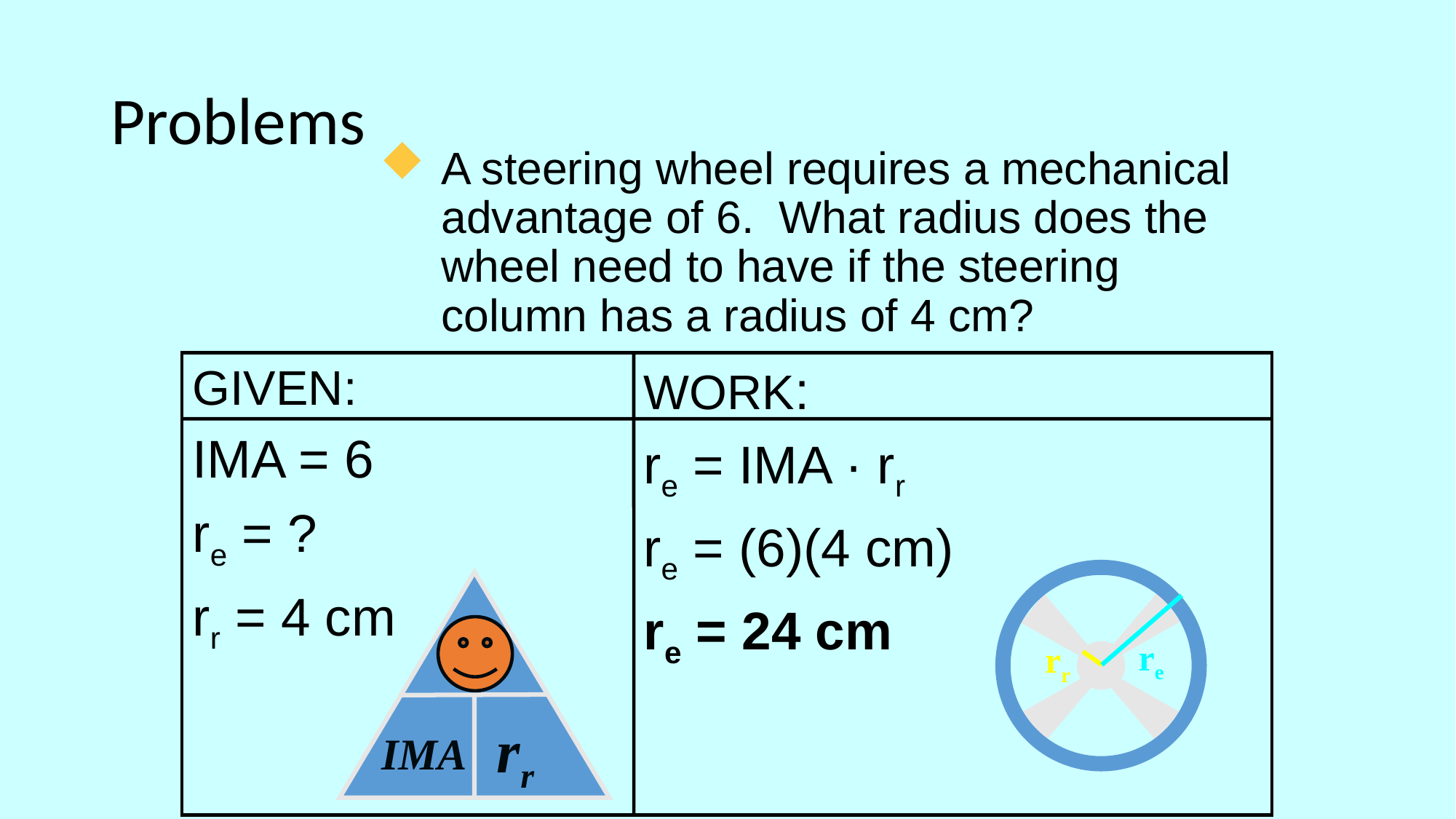

# Problems
A steering wheel requires a mechanical advantage of 6.  What radius does the wheel need to have if the steering column has a radius of 4 cm?
GIVEN:
IMA = 6
re = ?
rr = 4 cm
WORK:
re = IMA · rr
re = (6)(4 cm)
re = 24 cm

re
rr
IMA

re
rr